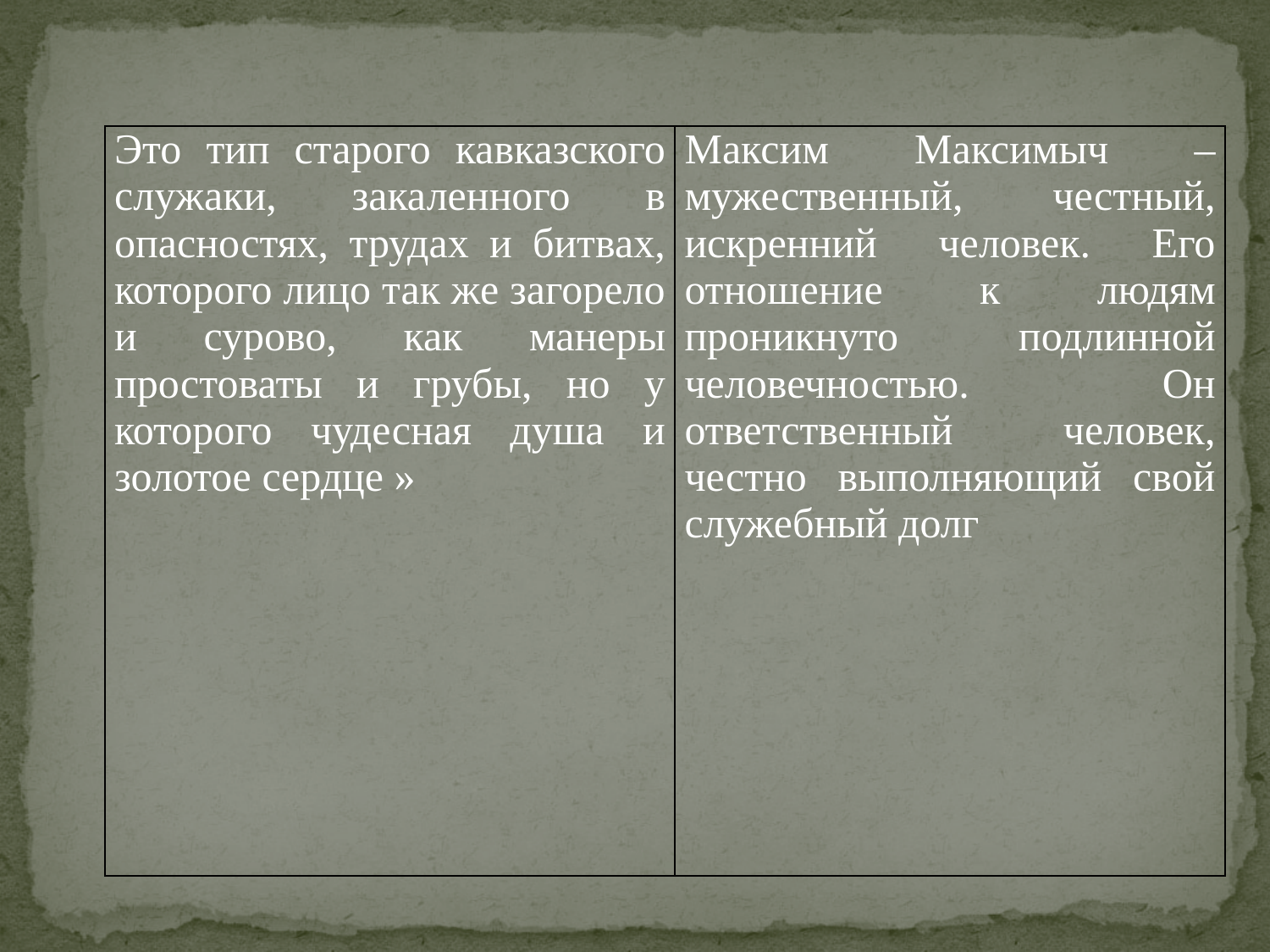

| Это тип старого кавказского служаки, закаленного в опасностях, трудах и битвах, которого лицо так же загорело и сурово, как манеры простоваты и грубы, но у которого чудесная душа и золотое сердце » | Максим Максимыч – мужественный, честный, искренний человек. Его отношение к людям проникнуто подлинной человечностью. Он ответственный человек, честно выполняющий свой служебный долг |
| --- | --- |